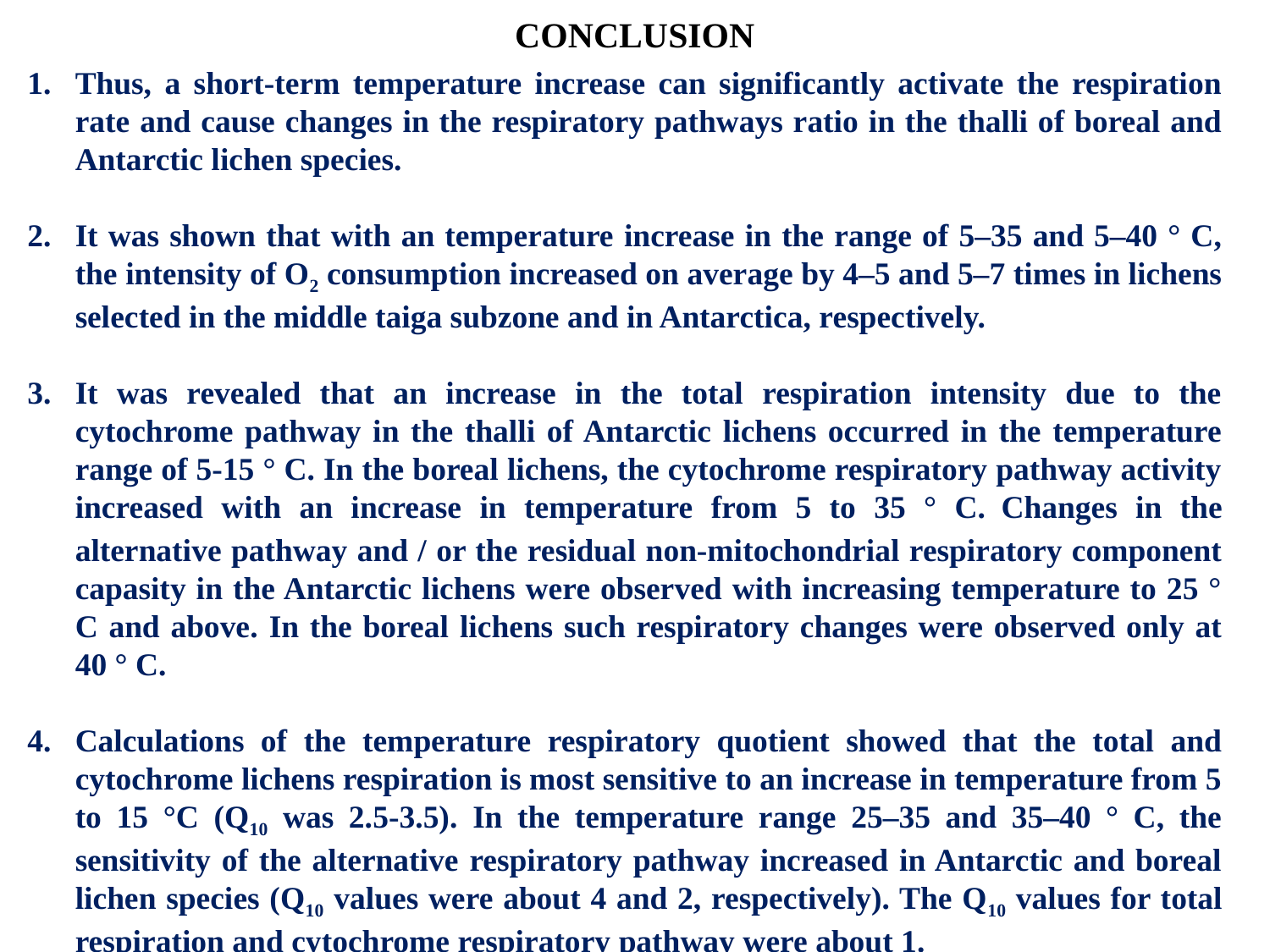

CONCLUSION
Thus, a short-term temperature increase can significantly activate the respiration rate and cause changes in the respiratory pathways ratio in the thalli of boreal and Antarctic lichen species.

It was shown that with an temperature increase in the range of 5–35 and 5–40 ° C, the intensity of O2 consumption increased on average by 4–5 and 5–7 times in lichens selected in the middle taiga subzone and in Antarctica, respectively.

It was revealed that an increase in the total respiration intensity due to the cytochrome pathway in the thalli of Antarctic lichens occurred in the temperature range of 5-15 ° C. In the boreal lichens, the cytochrome respiratory pathway activity increased with an increase in temperature from 5 to 35 ° C. Changes in the alternative pathway and / or the residual non-mitochondrial respiratory component capasity in the Antarctic lichens were observed with increasing temperature to 25 ° C and above. In the boreal lichens such respiratory changes were observed only at 40 ° C.

Calculations of the temperature respiratory quotient showed that the total and cytochrome lichens respiration is most sensitive to an increase in temperature from 5 to 15 °C (Q10 was 2.5-3.5). In the temperature range 25–35 and 35–40 ° C, the sensitivity of the alternative respiratory pathway increased in Antarctic and boreal lichen species (Q10 values were about 4 and 2, respectively). The Q10 values for total respiration and cytochrome respiratory pathway were about 1.